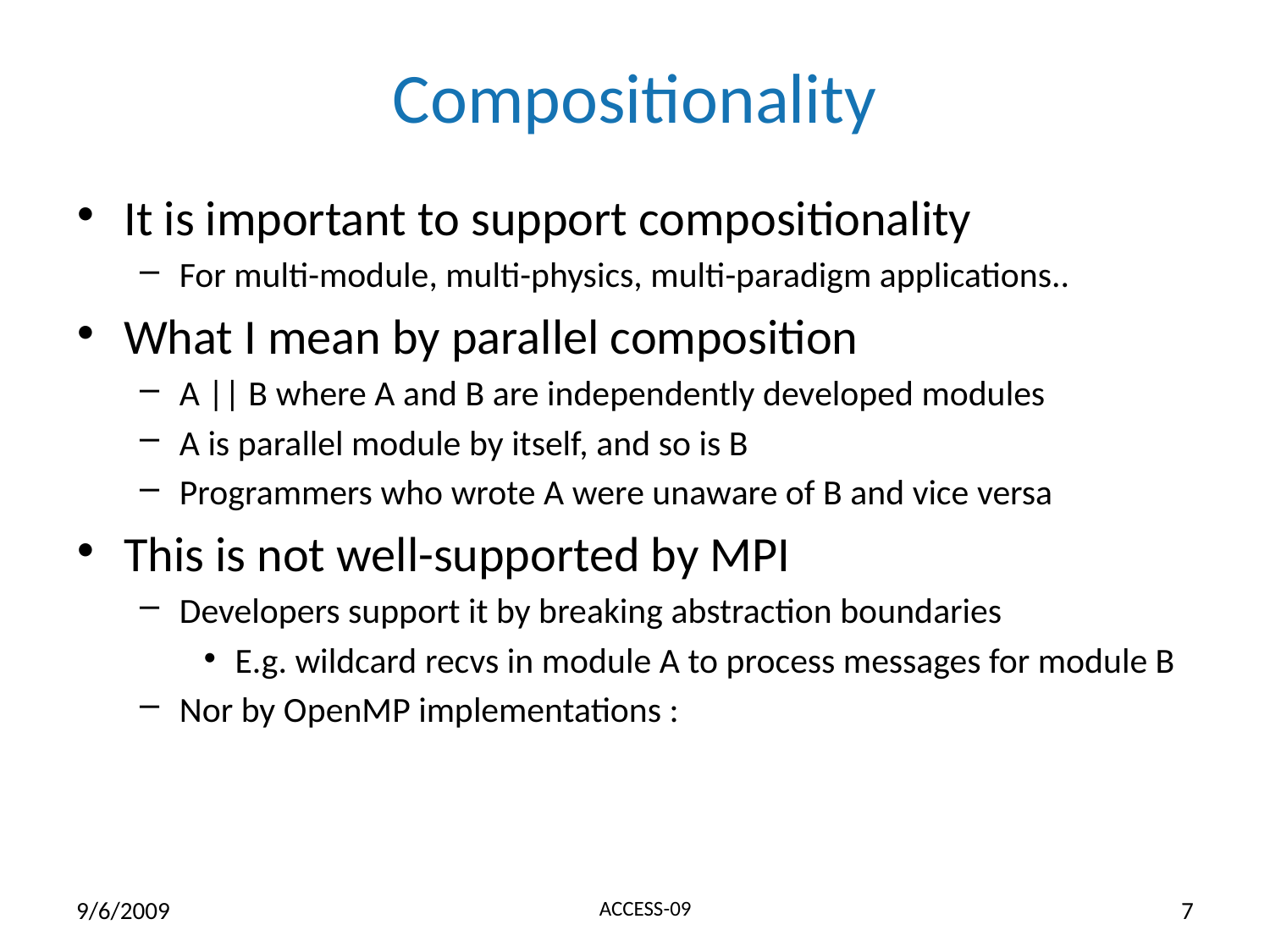

# Compositionality
It is important to support compositionality
For multi-module, multi-physics, multi-paradigm applications..
What I mean by parallel composition
A || B where A and B are independently developed modules
A is parallel module by itself, and so is B
Programmers who wrote A were unaware of B and vice versa
This is not well-supported by MPI
Developers support it by breaking abstraction boundaries
E.g. wildcard recvs in module A to process messages for module B
Nor by OpenMP implementations :
9/6/2009
ACCESS-09
7